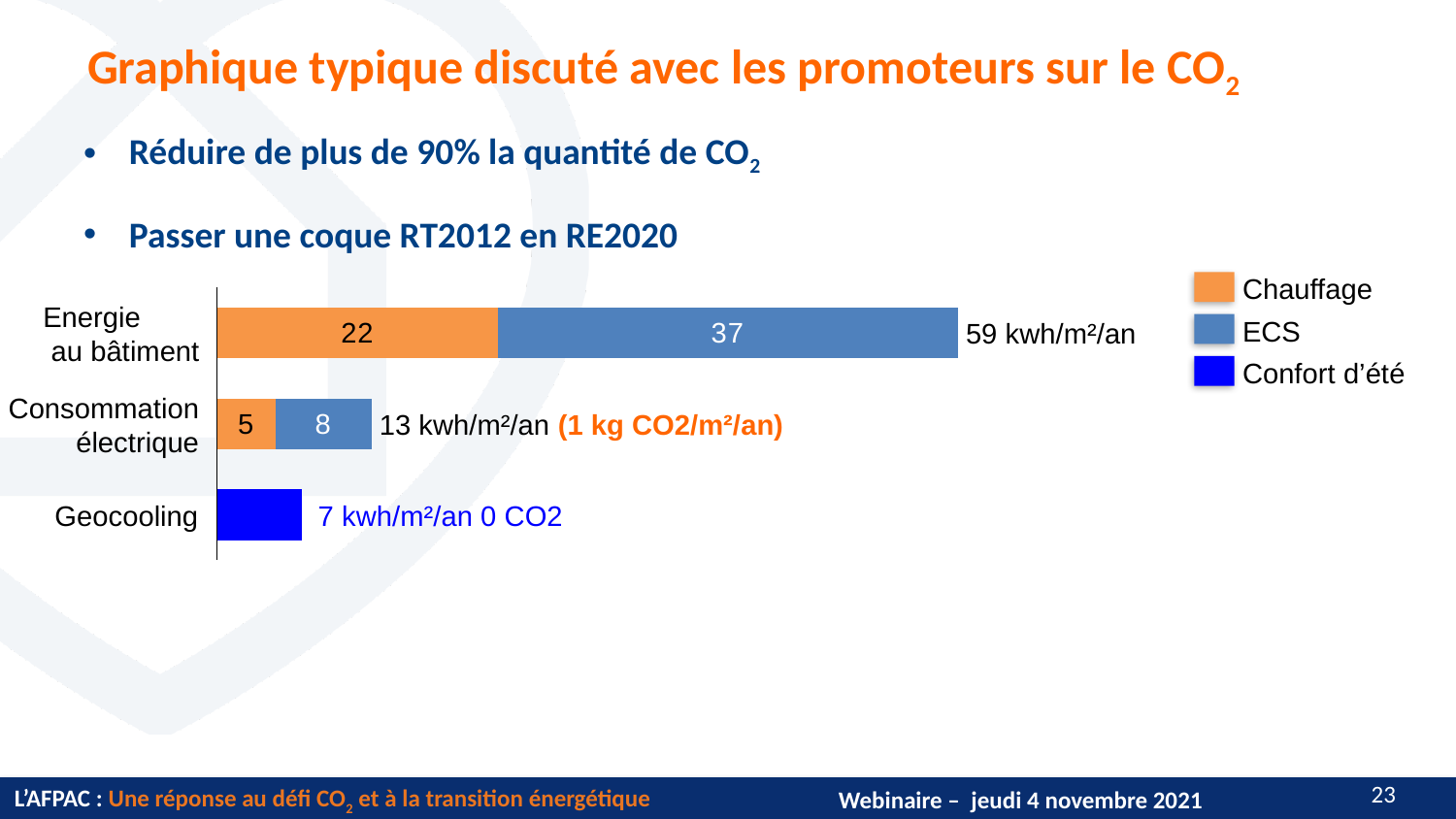

# Graphique typique discuté avec les promoteurs sur le CO2
Réduire de plus de 90% la quantité de CO2
Passer une coque RT2012 en RE2020
Chauffage

### Chart

| Category |  |  |
|---|---|---|
Energie
 au bâtiment
ECS

59 kwh/m²/an
Confort d’été

Consommation
électrique
13 kwh/m²/an (1 kg CO2/m²/an)
Geocooling
 7 kwh/m²/an 0 CO2
23